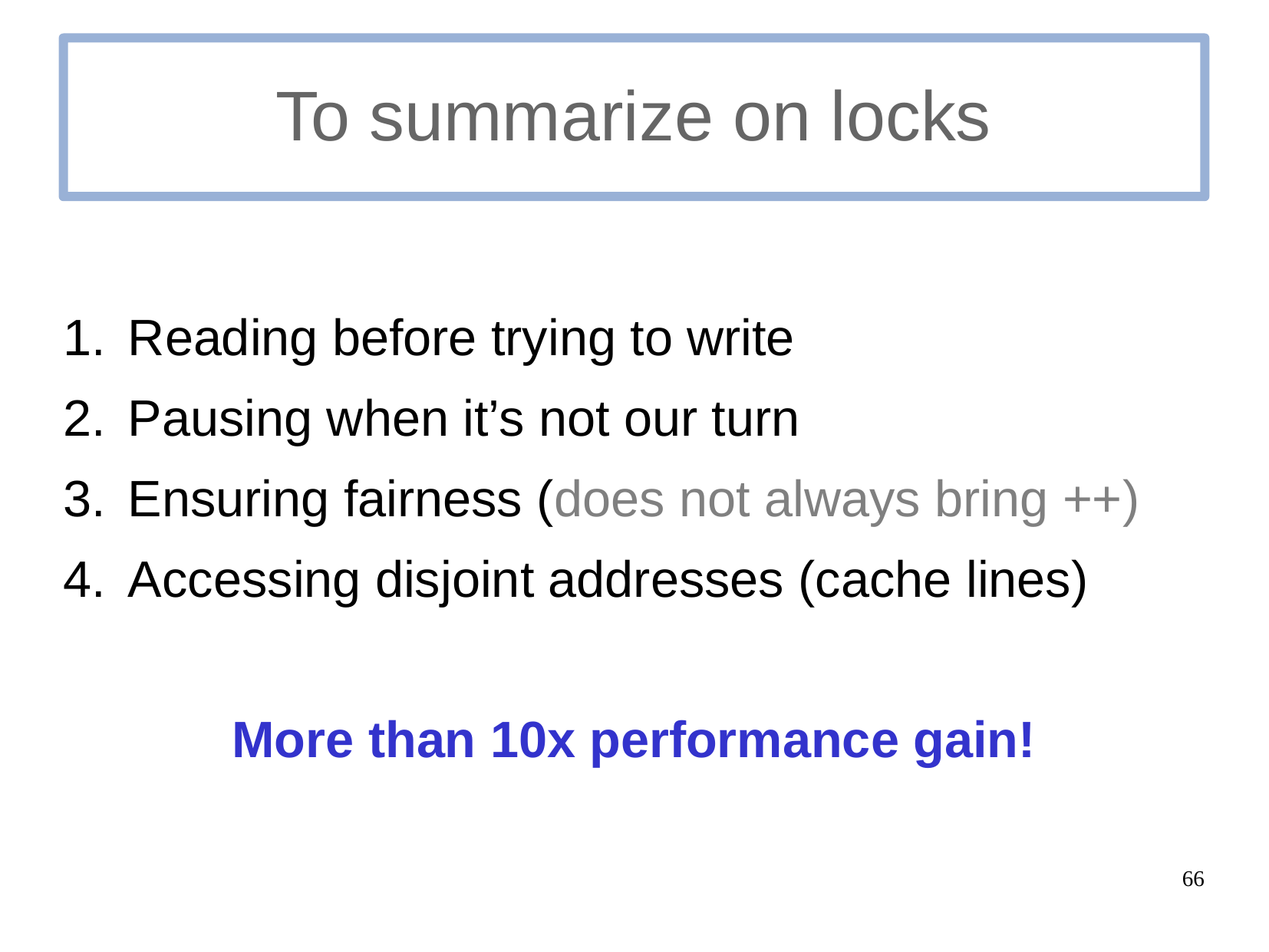

# To summarize on locks

Reading before trying to write
Pausing when it’s not our turn
Ensuring fairness (does not always bring ++)
Accessing disjoint addresses (cache lines)

More than 10x performance gain!
66